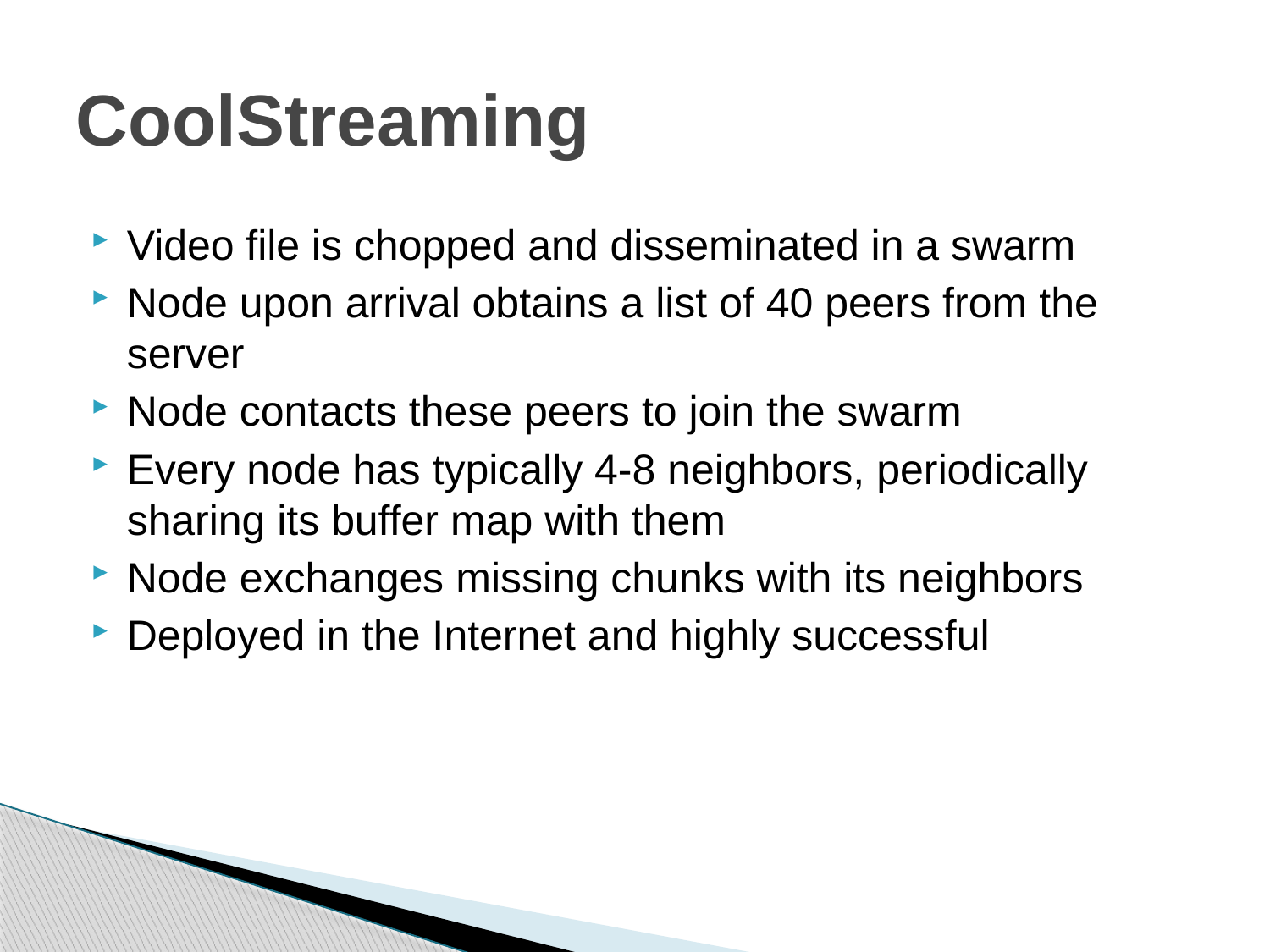

# CoolStreaming
Video file is chopped and disseminated in a swarm
Node upon arrival obtains a list of 40 peers from the server
Node contacts these peers to join the swarm
Every node has typically 4-8 neighbors, periodically sharing its buffer map with them
Node exchanges missing chunks with its neighbors
Deployed in the Internet and highly successful